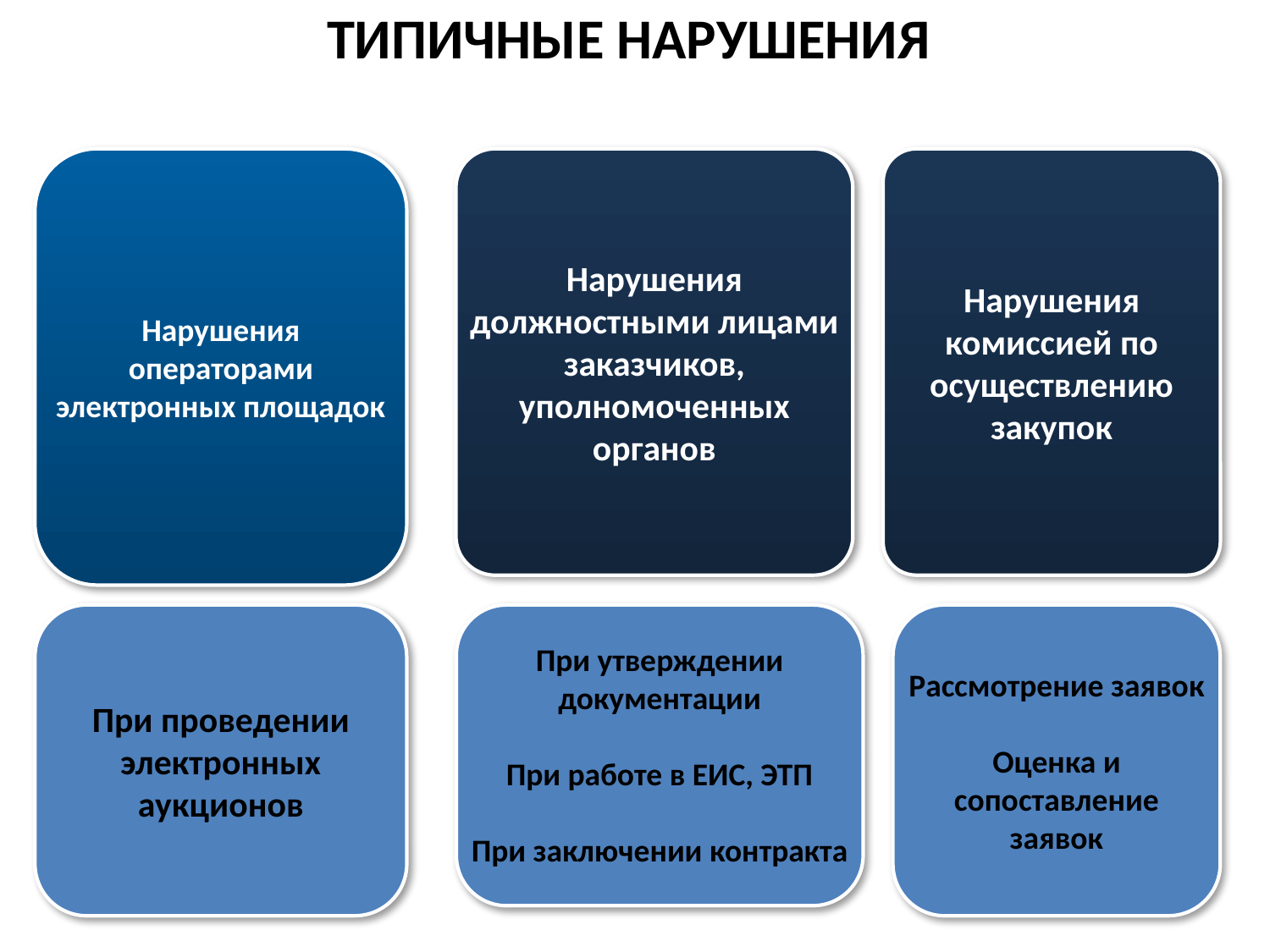

ТИПИЧНЫЕ НАРУШЕНИЯ

Нарушения операторами электронных площадок

Нарушения должностными лицами заказчиков, уполномоченных органов

Нарушения комиссией по осуществлению закупок

При утверждении документации

При работе в ЕИС, ЭТП

При заключении контракта

При проведении электронных аукционов

Рассмотрение заявок

Оценка и сопоставление заявок